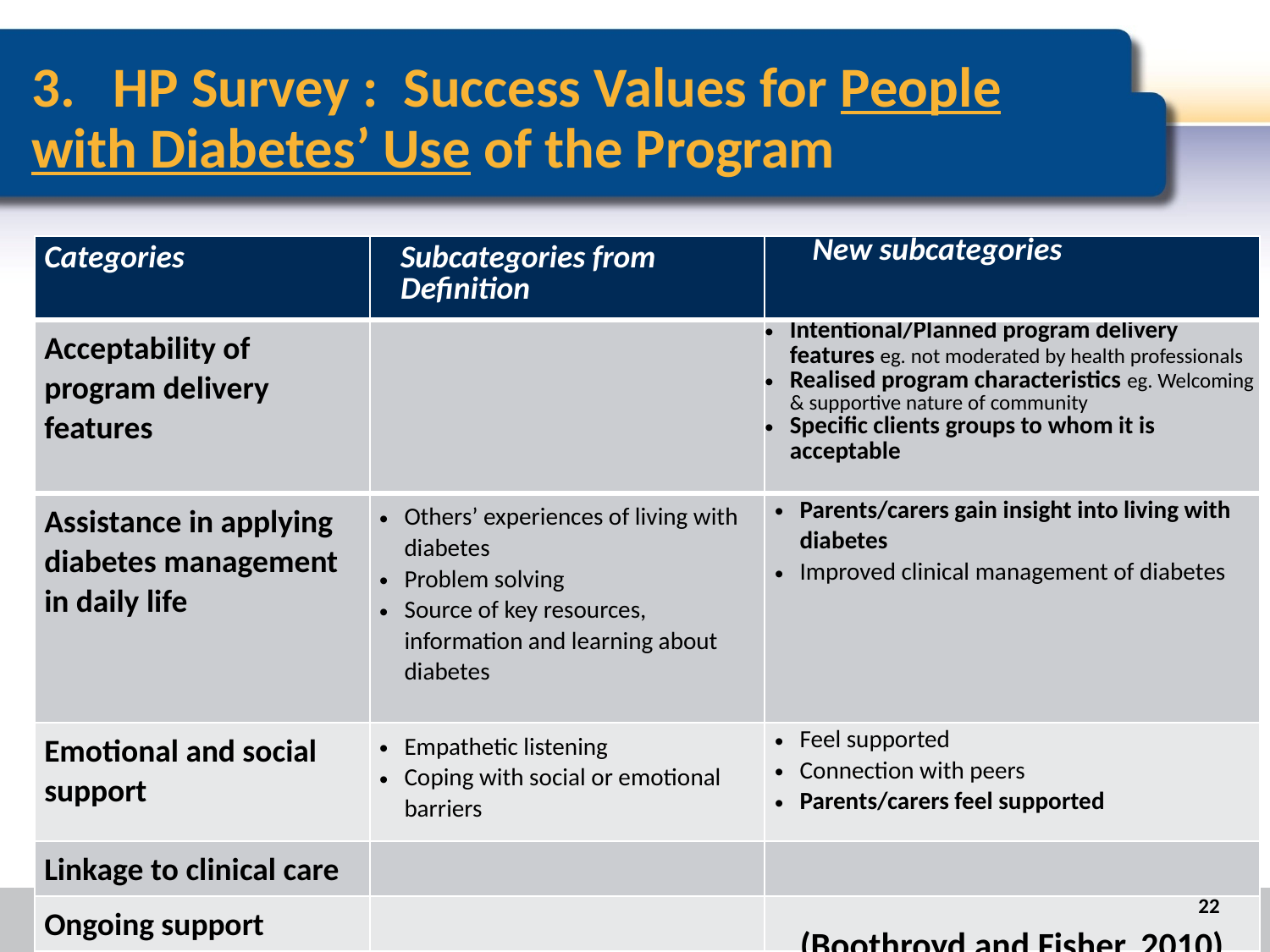

# 3.   HP Survey :  Success Values for People with Diabetes’ Use of the Program
| Categories | Subcategories from Definition | New subcategories |
| --- | --- | --- |
| Acceptability of program delivery features |  | Intentional/Planned program delivery features eg. not moderated by health professionals Realised program characteristics eg. Welcoming & supportive nature of community Specific clients groups to whom it is acceptable |
| Assistance in applying diabetes management in daily life | Others’ experiences of living with diabetes Problem solving Source of key resources, information and learning about diabetes | Parents/carers gain insight into living with diabetes Improved clinical management of diabetes |
| Emotional and social support | Empathetic listening Coping with social or emotional barriers | Feel supported Connection with peers Parents/carers feel supported |
| Linkage to clinical care |  |  |
| Ongoing support |  |  |
22
(Boothroyd and Fisher, 2010)